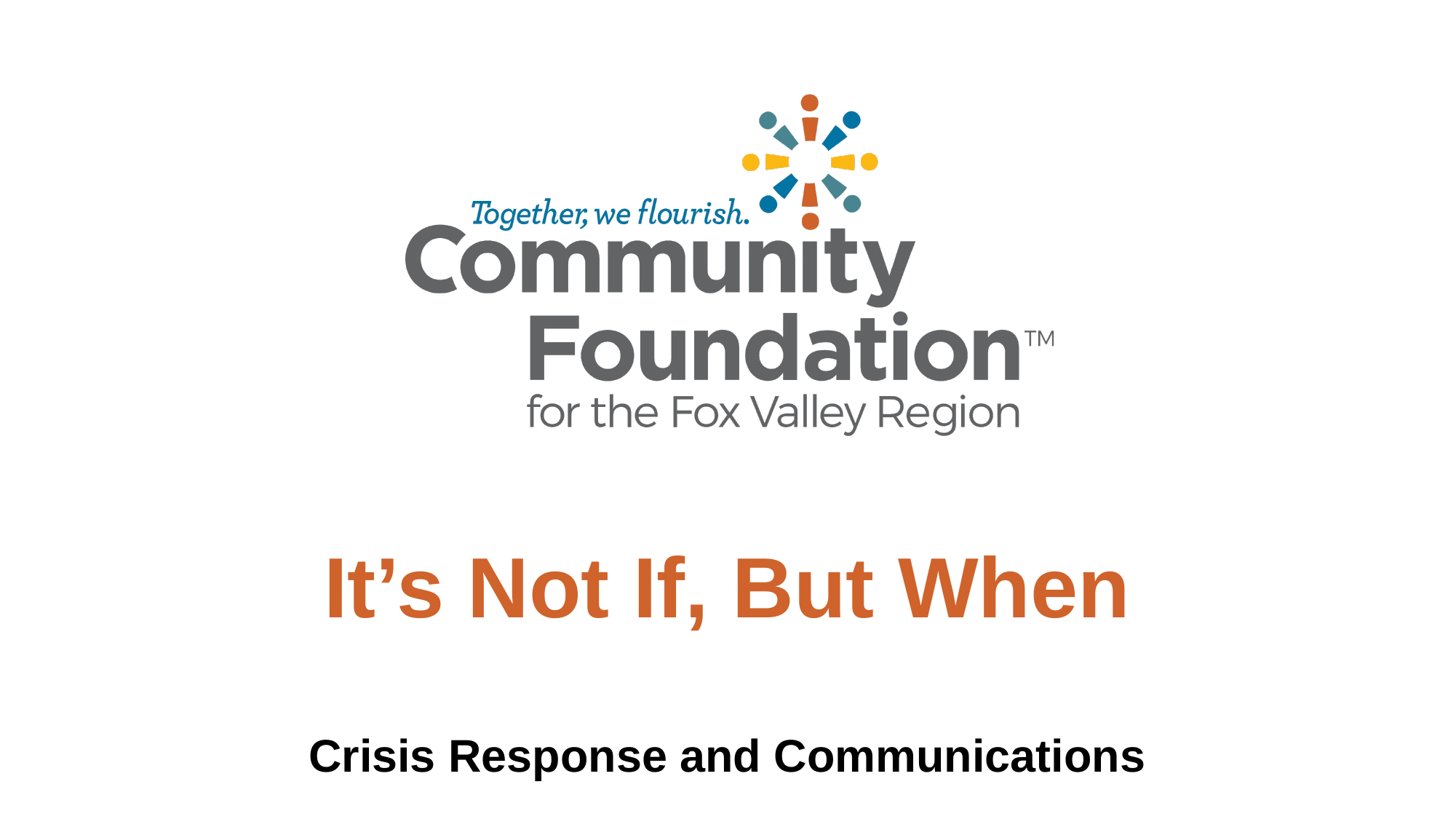

# It’s Not If, But When Crisis Response and Communications